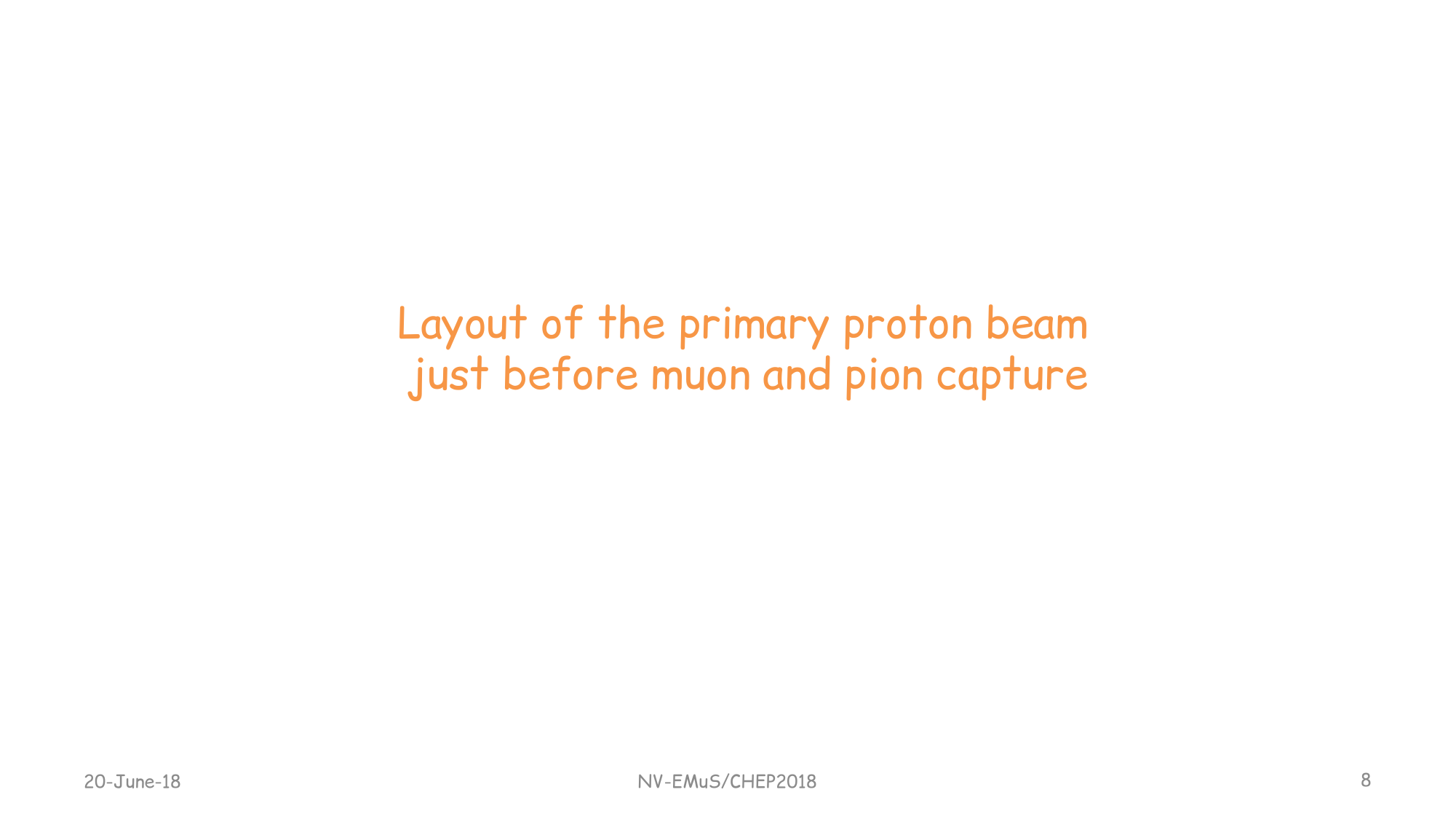

# Layout of the primary proton beam just before muon and pion capture
20-June-18
NV-EMuS/CHEP2018
8